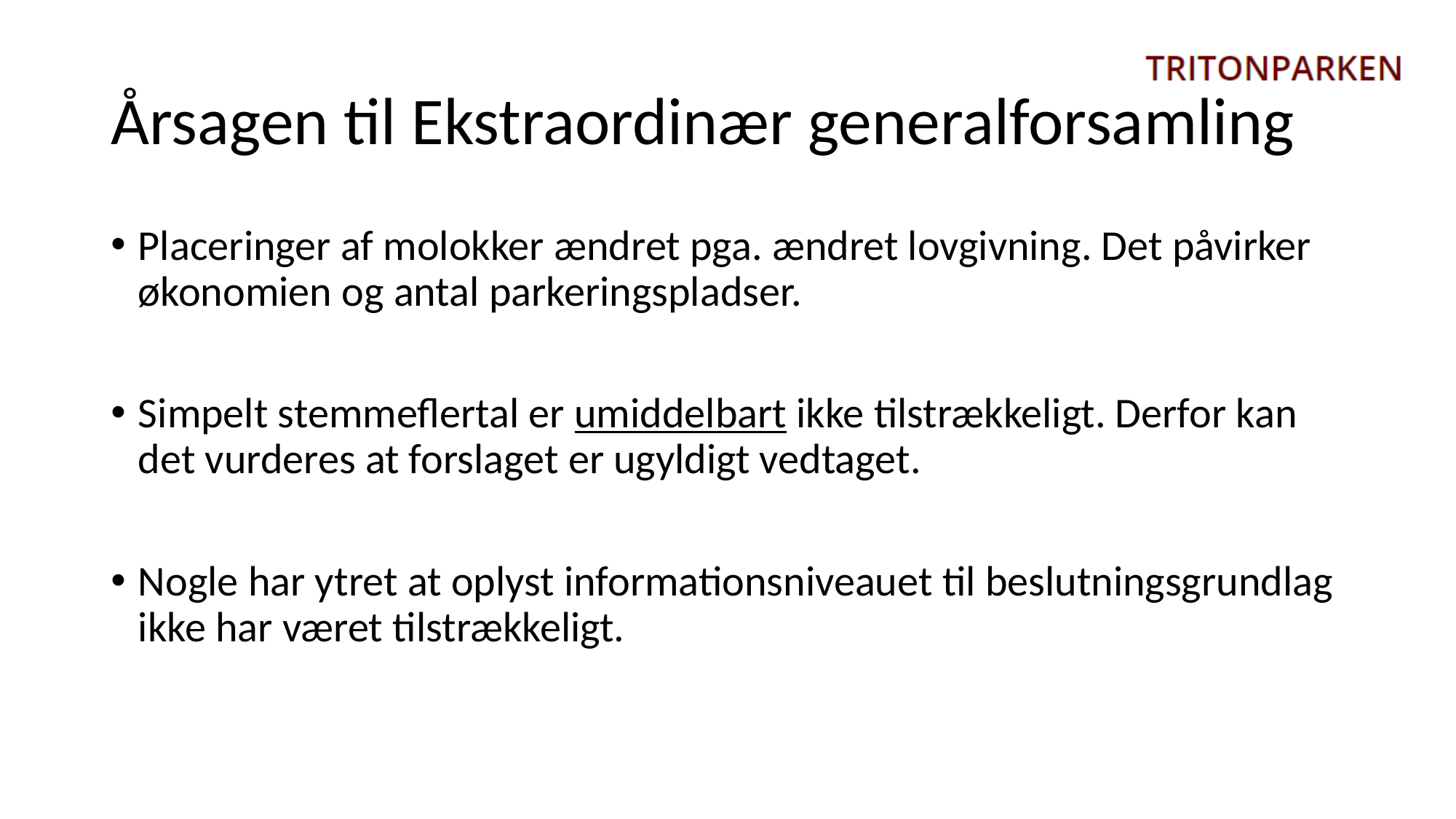

# Årsagen til Ekstraordinær generalforsamling
Placeringer af molokker ændret pga. ændret lovgivning. Det påvirker økonomien og antal parkeringspladser.

Simpelt stemmeflertal er umiddelbart ikke tilstrækkeligt. Derfor kan det vurderes at forslaget er ugyldigt vedtaget.

Nogle har ytret at oplyst informationsniveauet til beslutningsgrundlag ikke har været tilstrækkeligt.